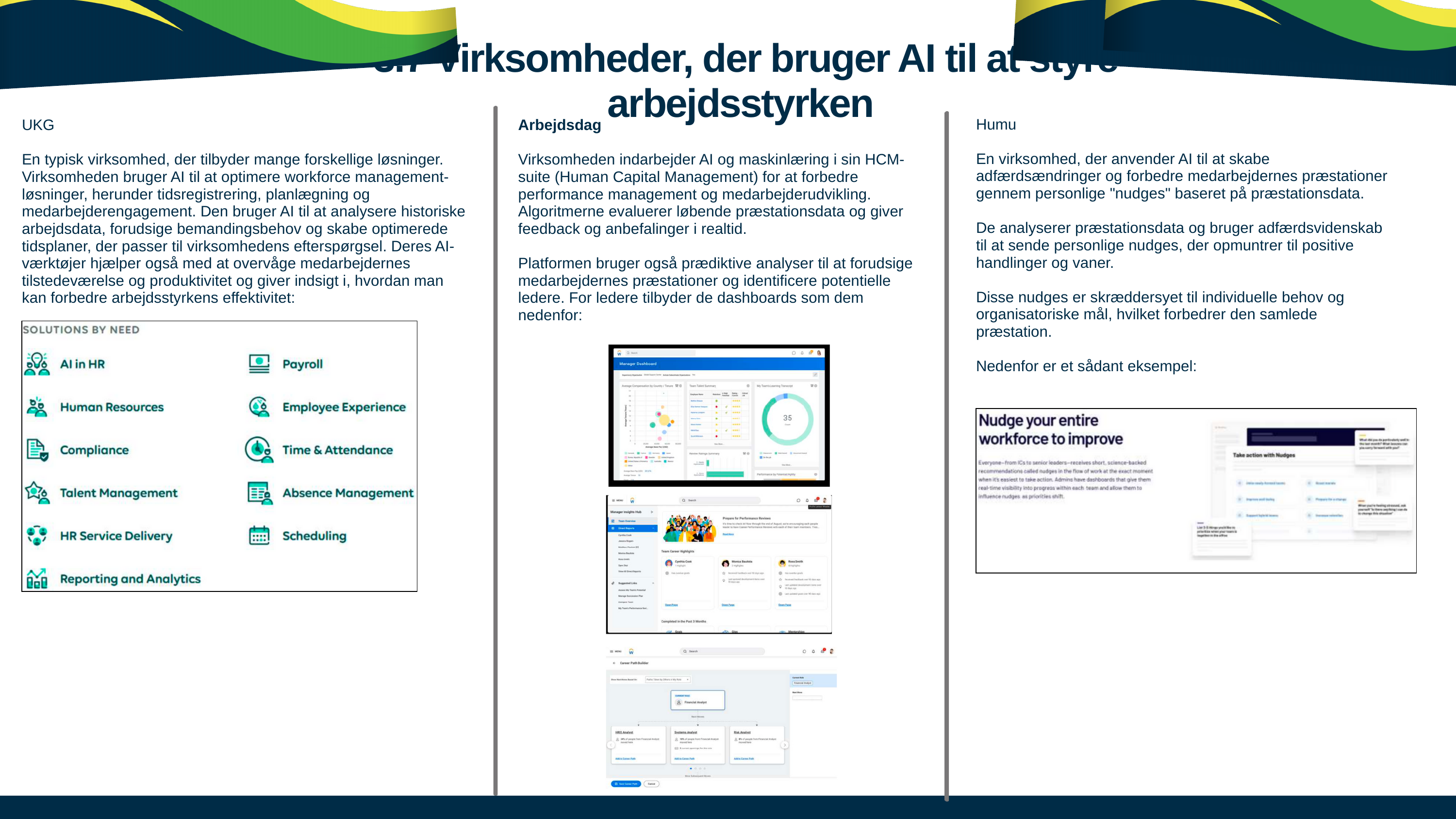

3.7 Virksomheder, der bruger AI til at styre arbejdsstyrken

Humu

En virksomhed, der anvender AI til at skabe adfærdsændringer og forbedre medarbejdernes præstationer gennem personlige "nudges" baseret på præstationsdata.

De analyserer præstationsdata og bruger adfærdsvidenskab til at sende personlige nudges, der opmuntrer til positive handlinger og vaner.

Disse nudges er skræddersyet til individuelle behov og organisatoriske mål, hvilket forbedrer den samlede præstation.

Nedenfor er et sådant eksempel:

UKG

En typisk virksomhed, der tilbyder mange forskellige løsninger. Virksomheden bruger AI til at optimere workforce management-løsninger, herunder tidsregistrering, planlægning og medarbejderengagement. Den bruger AI til at analysere historiske arbejdsdata, forudsige bemandingsbehov og skabe optimerede tidsplaner, der passer til virksomhedens efterspørgsel. Deres AI-værktøjer hjælper også med at overvåge medarbejdernes tilstedeværelse og produktivitet og giver indsigt i, hvordan man kan forbedre arbejdsstyrkens effektivitet:
Arbejdsdag

Virksomheden indarbejder AI og maskinlæring i sin HCM-suite (Human Capital Management) for at forbedre performance management og medarbejderudvikling. Algoritmerne evaluerer løbende præstationsdata og giver feedback og anbefalinger i realtid.

Platformen bruger også prædiktive analyser til at forudsige medarbejdernes præstationer og identificere potentielle ledere. For ledere tilbyder de dashboards som dem nedenfor: